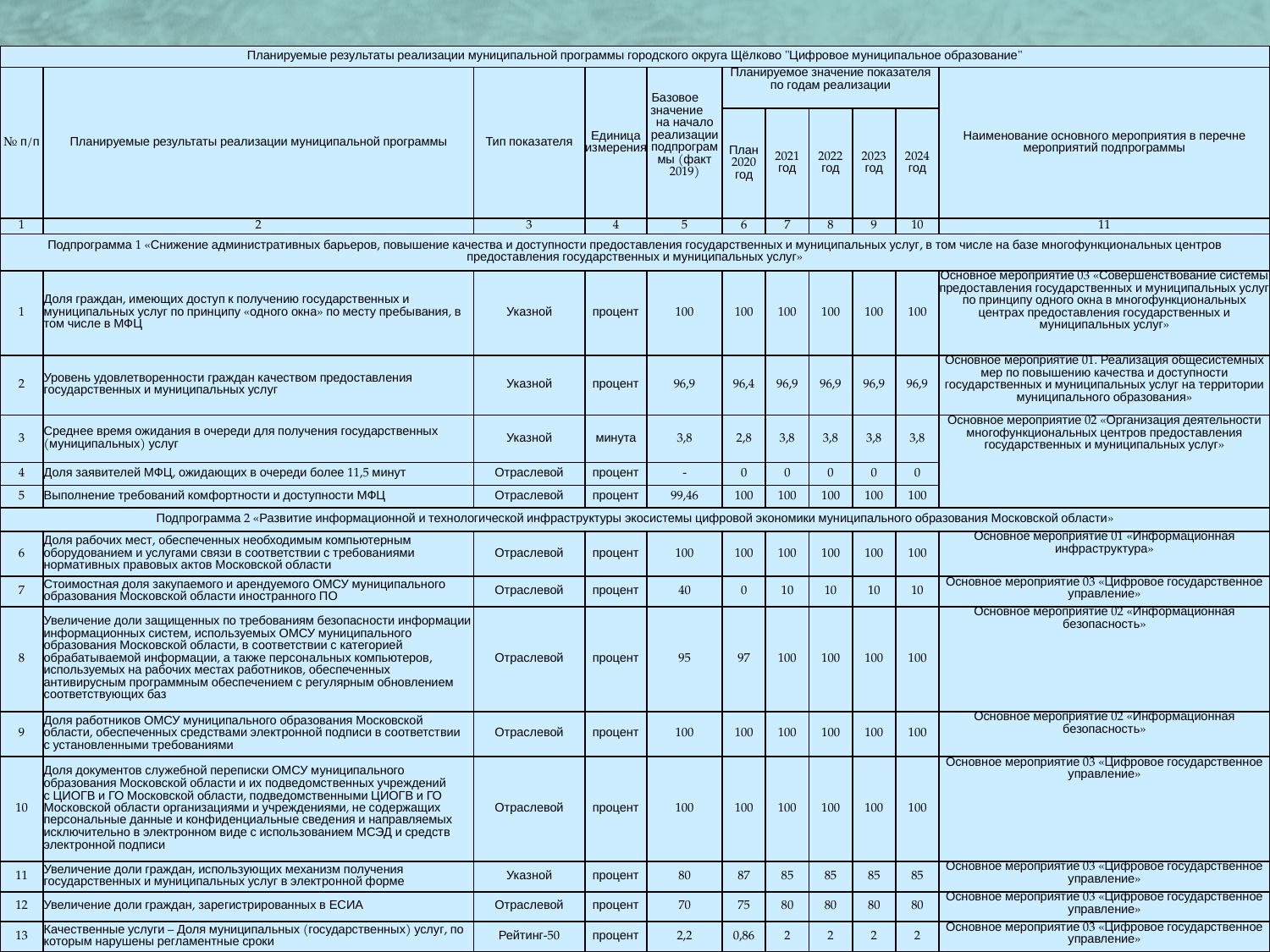

| Планируемые результаты реализации муниципальной программы городского округа Щёлково "Цифровое муниципальное образование" |  |  |  |  |  |  |  |  |  |  |
| --- | --- | --- | --- | --- | --- | --- | --- | --- | --- | --- |
| № п/п | Планируемые результаты реализации муниципальной программы | Тип показателя | Единица измерения | Базовое значение на начало реализации подпрограммы (факт 2019) | Планируемое значение показателя по годам реализации |  |  |  |  | Наименование основного мероприятия в перечне мероприятий подпрограммы |
|  |  |  |  |  | План 2020 год | 2021 год | 2022 год | 2023 год | 2024 год |  |
| 1 | 2 | 3 | 4 | 5 | 6 | 7 | 8 | 9 | 10 | 11 |
| Подпрограмма 1 «Снижение административных барьеров, повышение качества и доступности предоставления государственных и муниципальных услуг, в том числе на базе многофункциональных центров предоставления государственных и муниципальных услуг» |  |  |  |  |  |  |  |  |  |  |
| 1 | Доля граждан, имеющих доступ к получению государственных и муниципальных услуг по принципу «одного окна» по месту пребывания, в том числе в МФЦ | Указной | процент | 100 | 100 | 100 | 100 | 100 | 100 | Основное мероприятие 03 «Совершенствование системы предоставления государственных и муниципальных услуг по принципу одного окна в многофункциональных центрах предоставления государственных и муниципальных услуг» |
| 2 | Уровень удовлетворенности граждан качеством предоставления государственных и муниципальных услуг | Указной | процент | 96,9 | 96,4 | 96,9 | 96,9 | 96,9 | 96,9 | Основное мероприятие 01. Реализация общесистемных мер по повышению качества и доступности государственных и муниципальных услуг на территории муниципального образования» |
| 3 | Среднее время ожидания в очереди для получения государственных (муниципальных) услуг | Указной | минута | 3,8 | 2,8 | 3,8 | 3,8 | 3,8 | 3,8 | Основное мероприятие 02 «Организация деятельности многофункциональных центров предоставления государственных и муниципальных услуг» |
| 4 | Доля заявителей МФЦ, ожидающих в очереди более 11,5 минут | Отраслевой | процент | - | 0 | 0 | 0 | 0 | 0 |  |
| 5 | Выполнение требований комфортности и доступности МФЦ | Отраслевой | процент | 99,46 | 100 | 100 | 100 | 100 | 100 |  |
| Подпрограмма 2 «Развитие информационной и технологической инфраструктуры экосистемы цифровой экономики муниципального образования Московской области» |  |  |  |  |  |  |  |  |  |  |
| 6 | Доля рабочих мест, обеспеченных необходимым компьютерным оборудованием и услугами связи в соответствии с требованиями нормативных правовых актов Московской области | Отраслевой | процент | 100 | 100 | 100 | 100 | 100 | 100 | Основное мероприятие 01 «Информационная инфраструктура» |
| 7 | Стоимостная доля закупаемого и арендуемого ОМСУ муниципального образования Московской области иностранного ПО | Отраслевой | процент | 40 | 0 | 10 | 10 | 10 | 10 | Основное мероприятие 03 «Цифровое государственное управление» |
| 8 | Увеличение доли защищенных по требованиям безопасности информации информационных систем, используемых ОМСУ муниципального образования Московской области, в соответствии с категорией обрабатываемой информации, а также персональных компьютеров, используемых на рабочих местах работников, обеспеченных антивирусным программным обеспечением с регулярным обновлением соответствующих баз | Отраслевой | процент | 95 | 97 | 100 | 100 | 100 | 100 | Основное мероприятие 02 «Информационная безопасность» |
| 9 | Доля работников ОМСУ муниципального образования Московской области, обеспеченных средствами электронной подписи в соответствии с установленными требованиями | Отраслевой | процент | 100 | 100 | 100 | 100 | 100 | 100 | Основное мероприятие 02 «Информационная безопасность» |
| 10 | Доля документов служебной переписки ОМСУ муниципального образования Московской области и их подведомственных учреждений с ЦИОГВ и ГО Московской области, подведомственными ЦИОГВ и ГО Московской области организациями и учреждениями, не содержащих персональные данные и конфиденциальные сведения и направляемых исключительно в электронном виде с использованием МСЭД и средств электронной подписи | Отраслевой | процент | 100 | 100 | 100 | 100 | 100 | 100 | Основное мероприятие 03 «Цифровое государственное управление» |
| 11 | Увеличение доли граждан, использующих механизм получения государственных и муниципальных услуг в электронной форме | Указной | процент | 80 | 87 | 85 | 85 | 85 | 85 | Основное мероприятие 03 «Цифровое государственное управление» |
| 12 | Увеличение доли граждан, зарегистрированных в ЕСИА | Отраслевой | процент | 70 | 75 | 80 | 80 | 80 | 80 | Основное мероприятие 03 «Цифровое государственное управление» |
| 13 | Качественные услуги – Доля муниципальных (государственных) услуг, по которым нарушены регламентные сроки | Рейтинг-50 | процент | 2,2 | 0,86 | 2 | 2 | 2 | 2 | Основное мероприятие 03 «Цифровое государственное управление» |